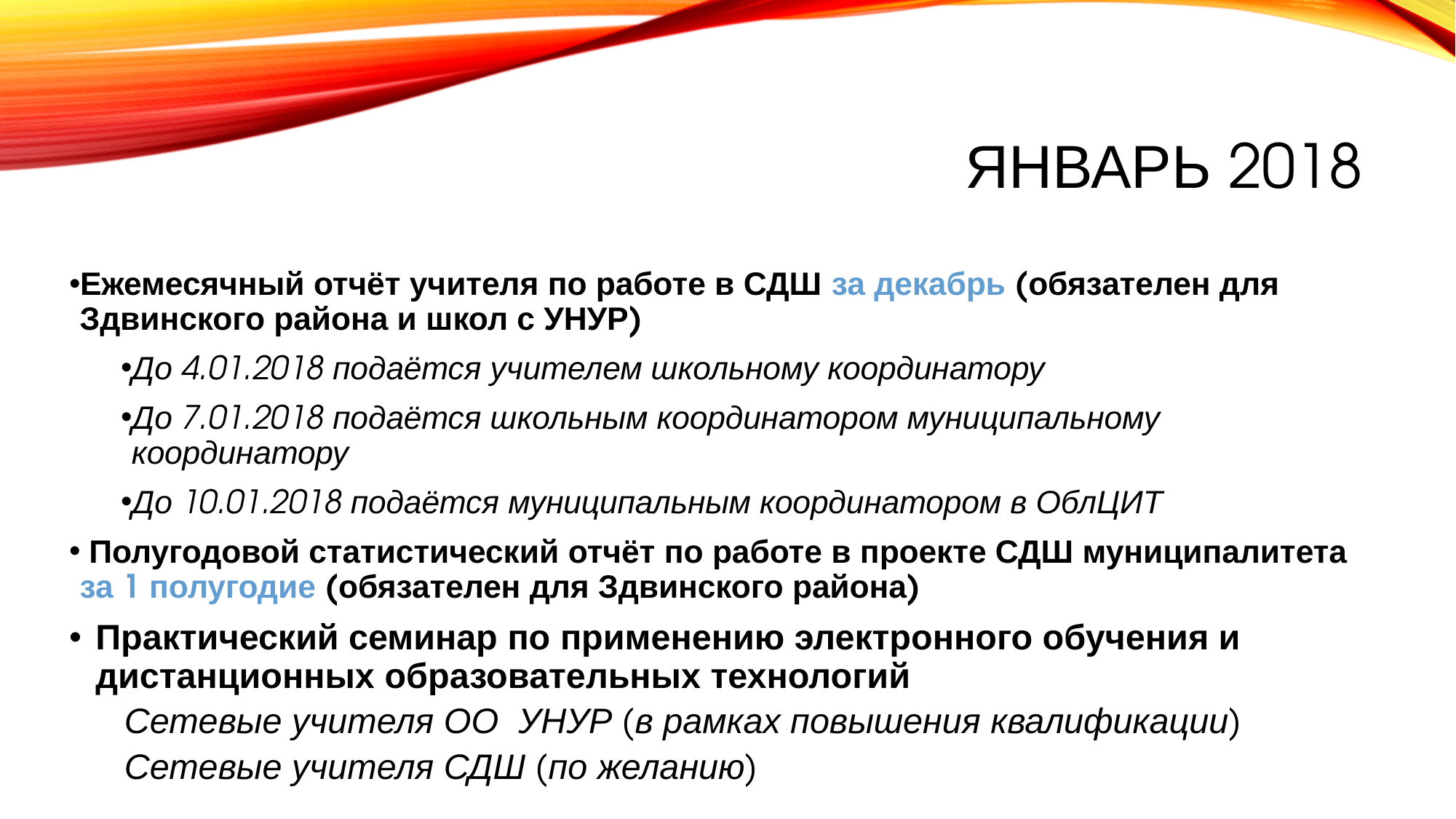

# ЯНВАРЬ 2018
Ежемесячный отчёт учителя по работе в СДШ за декабрь (обязателен для Здвинского района и школ с УНУР)
До 4.01.2018 подаётся учителем школьному координатору
До 7.01.2018 подаётся школьным координатором муниципальному координатору
До 10.01.2018 подаётся муниципальным координатором в ОблЦИТ
 Полугодовой статистический отчёт по работе в проекте СДШ муниципалитета за 1 полугодие (обязателен для Здвинского района)
Практический семинар по применению электронного обучения и дистанционных образовательных технологий
Сетевые учителя ОО  УНУР (в рамках повышения квалификации)
Сетевые учителя СДШ (по желанию)